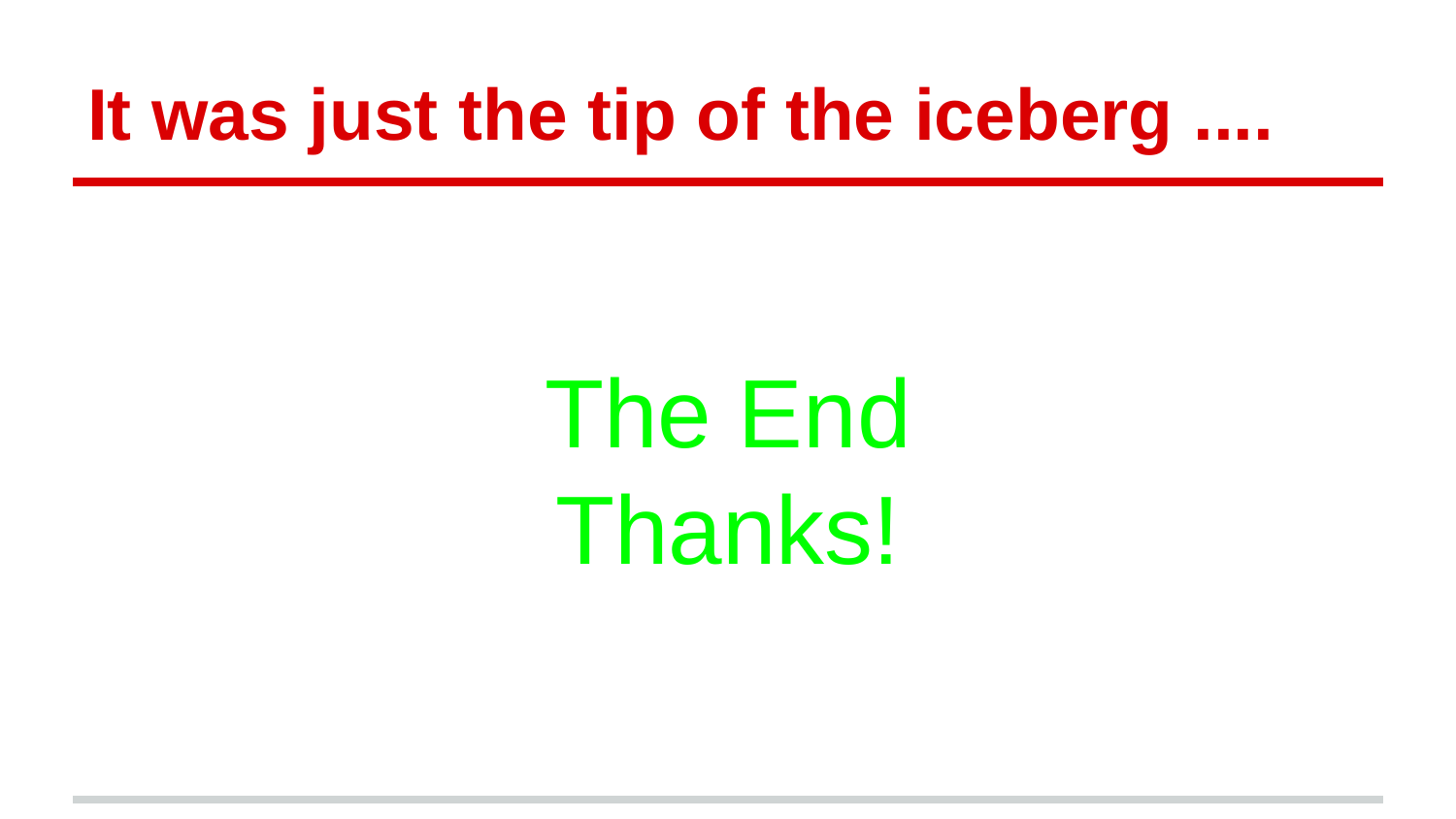

# It was just the tip of the iceberg ....

The End
Thanks!